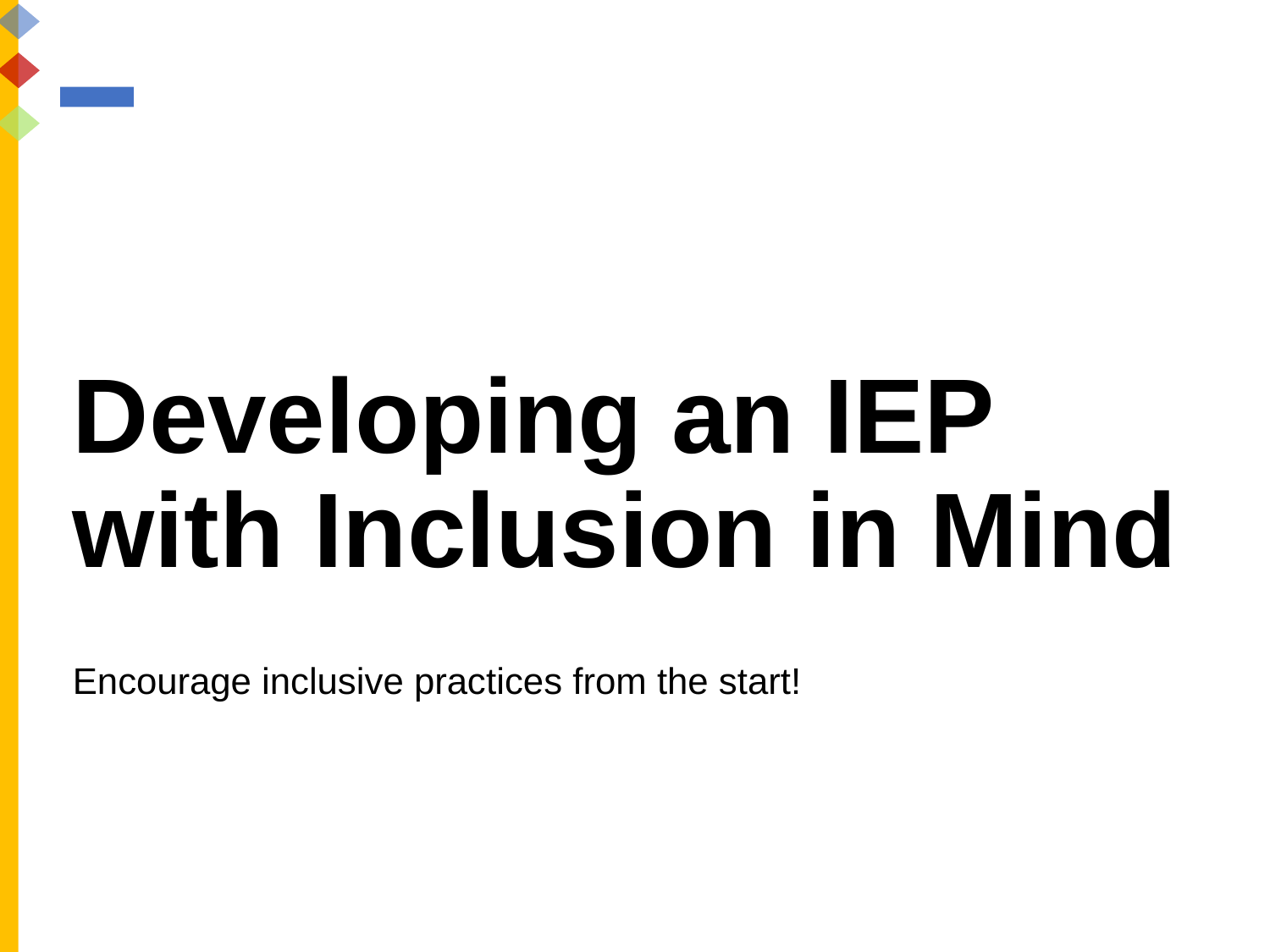

# Developing an IEP with Inclusion in Mind
Encourage inclusive practices from the start!